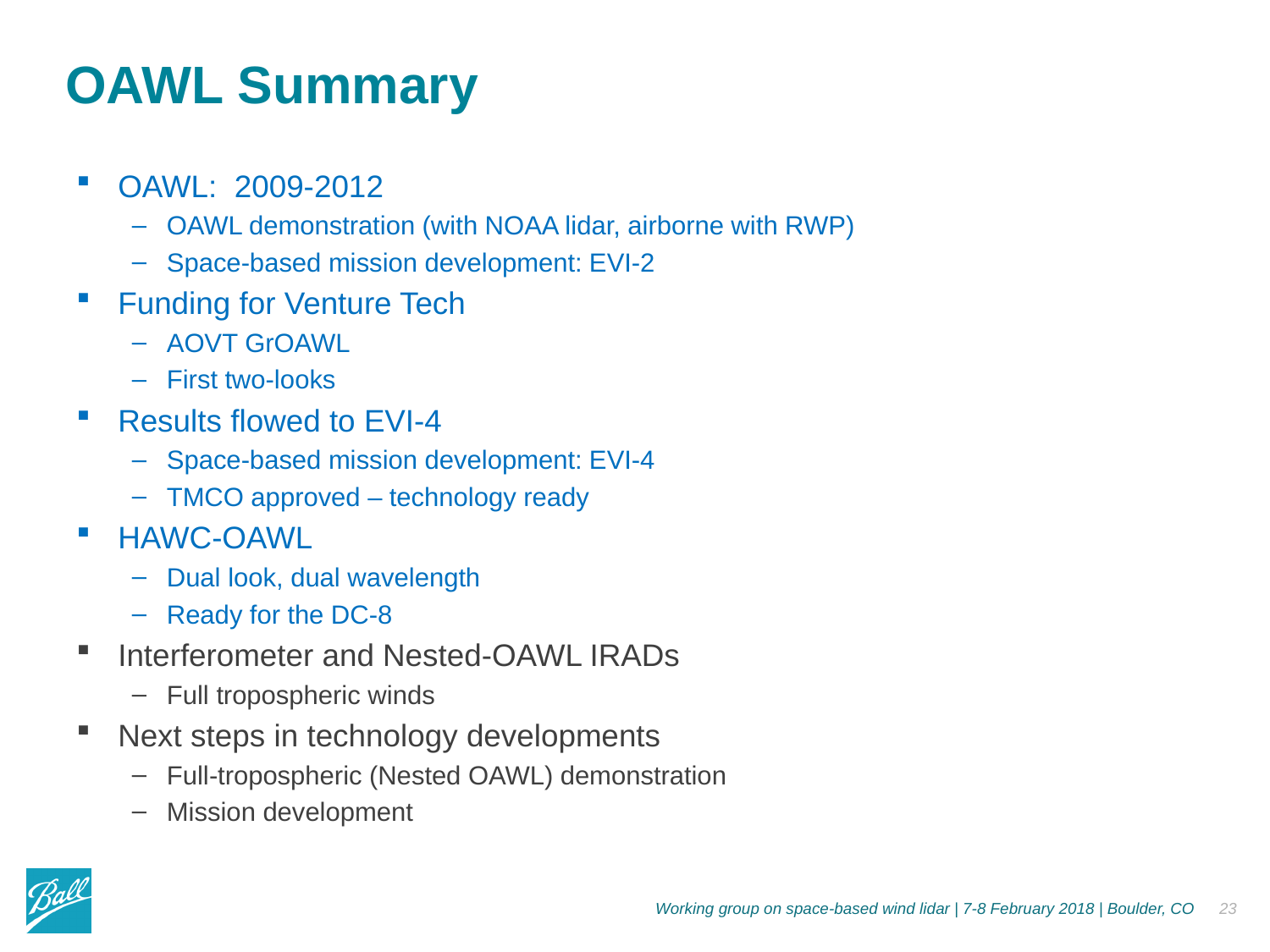

# OAWL Summary
OAWL:  2009-2012
OAWL demonstration (with NOAA lidar, airborne with RWP)
Space-based mission development: EVI-2
Funding for Venture Tech
AOVT GrOAWL
First two-looks
Results flowed to EVI-4
Space-based mission development: EVI-4
TMCO approved – technology ready
HAWC-OAWL
Dual look, dual wavelength
Ready for the DC-8
Interferometer and Nested-OAWL IRADs
Full tropospheric winds
Next steps in technology developments
Full-tropospheric (Nested OAWL) demonstration
Mission development

Working group on space-based wind lidar | 7-8 February 2018 | Boulder, CO
23